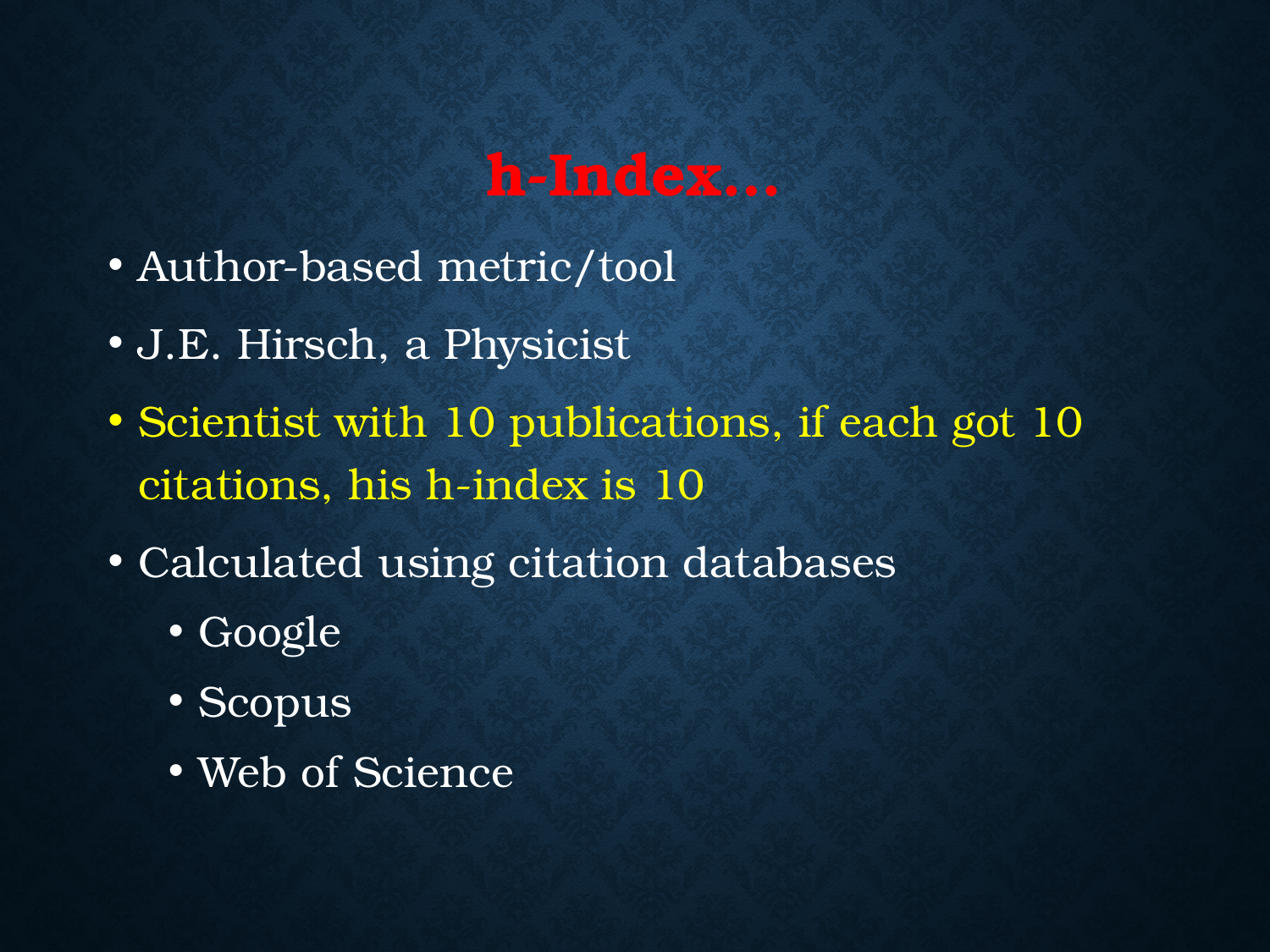

# h-Index…
Author-based metric/tool
J.E. Hirsch, a Physicist
Scientist with 10 publications, if each got 10 citations, his h-index is 10
Calculated using citation databases
Google
Scopus
Web of Science